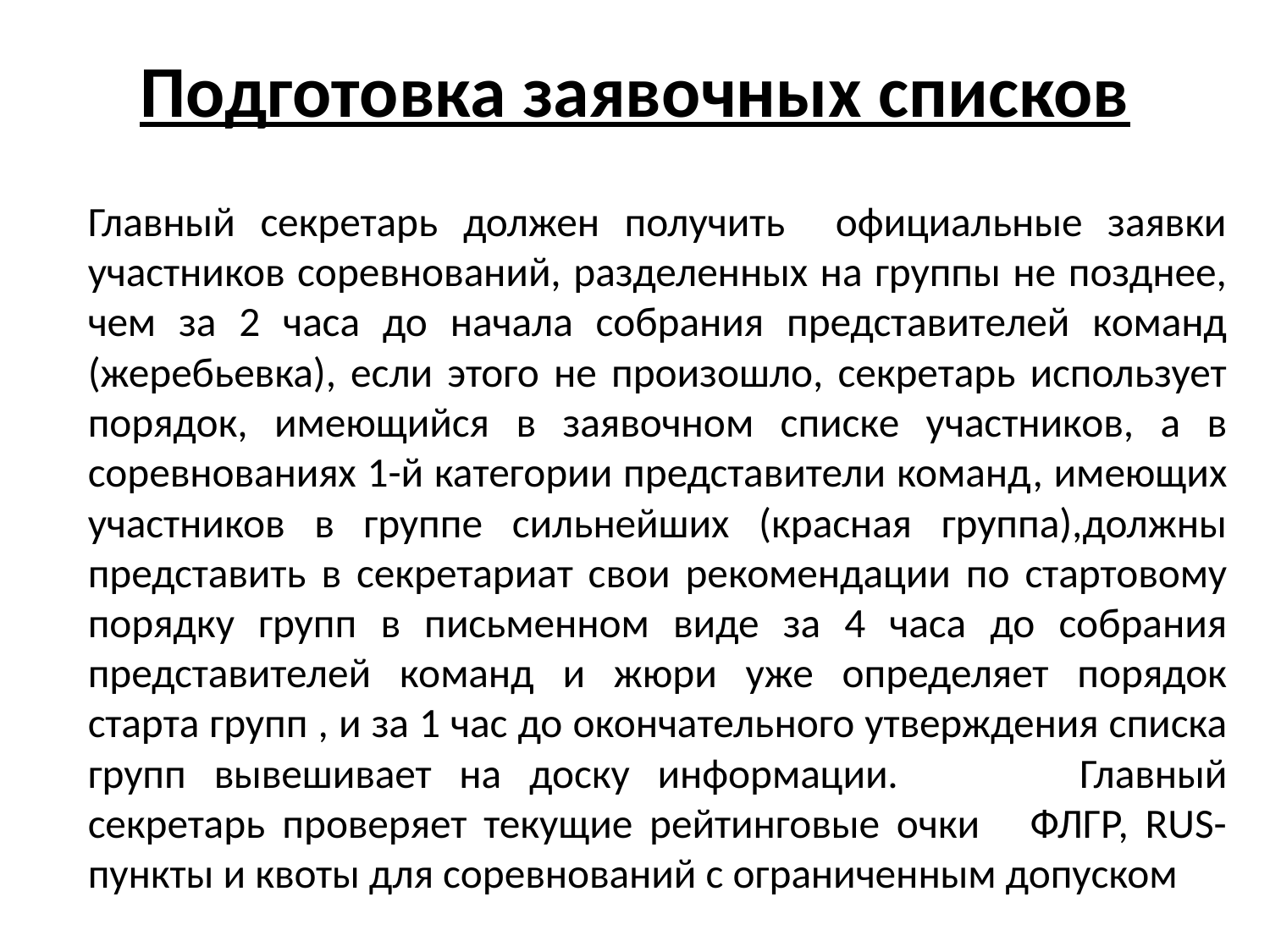

# Подготовка заявочных списков
	Главный секретарь должен получить  официальные заявки участников соревнований, разделенных на группы не позднее, чем за 2 часа до начала собрания представителей команд (жеребьевка), если этого не произошло, секретарь использует порядок, имеющийся в заявочном списке участников, а в соревнованиях 1-й категории представители команд, имеющих участников в группе сильнейших (красная группа),должны представить в секретариат свои рекомендации по стартовому порядку групп в письменном виде за 4 часа до собрания представителей команд и жюри уже определяет порядок старта групп , и за 1 час до окончательного утверждения списка групп вывешивает на доску информации.	      Главный секретарь проверяет текущие рейтинговые очки   ФЛГР, RUS- пункты и квоты для соревнований с ограниченным допуском